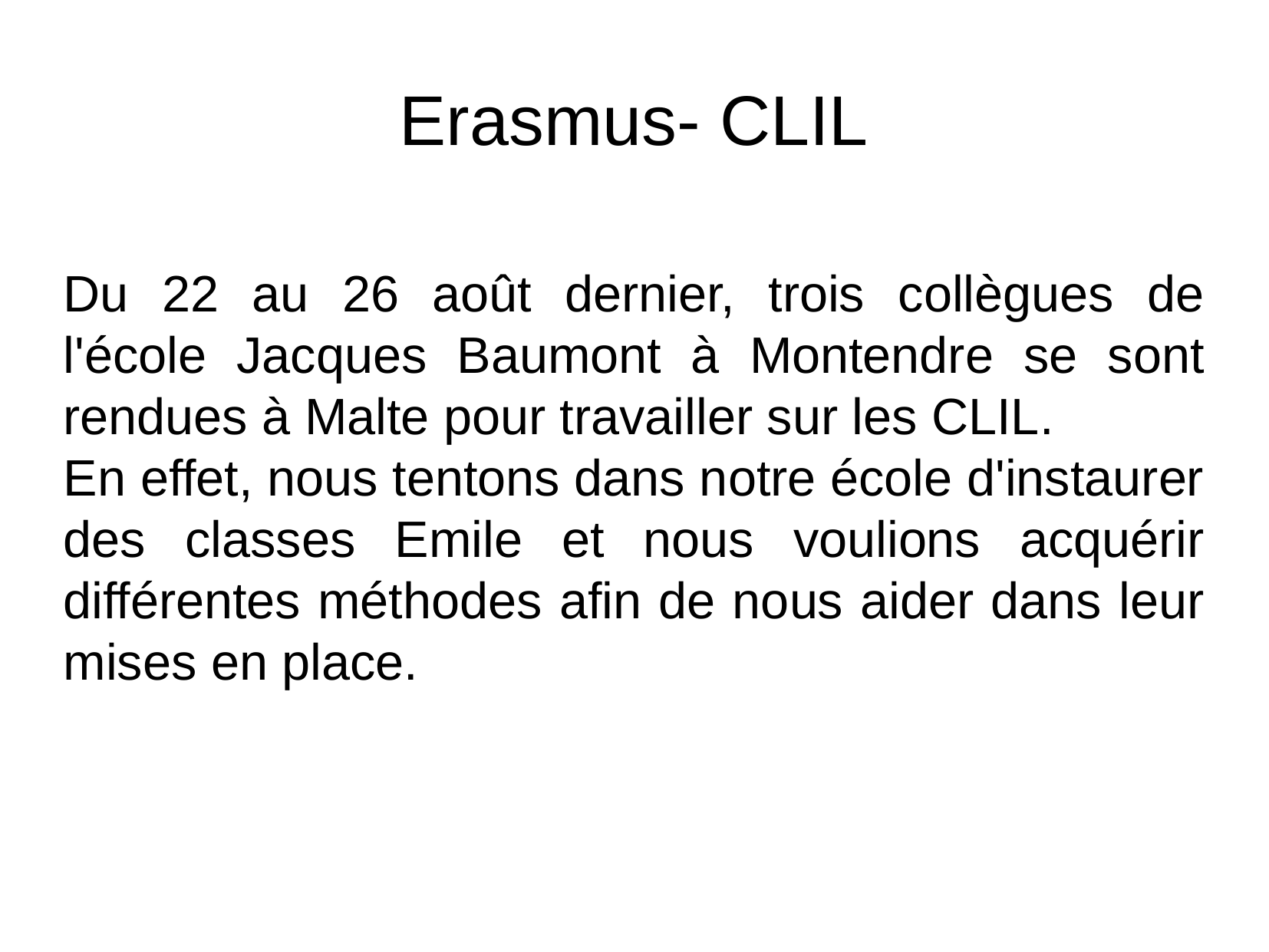

Erasmus- CLIL
Du 22 au 26 août dernier, trois collègues de l'école Jacques Baumont à Montendre se sont rendues à Malte pour travailler sur les CLIL.
En effet, nous tentons dans notre école d'instaurer des classes Emile et nous voulions acquérir différentes méthodes afin de nous aider dans leur mises en place.